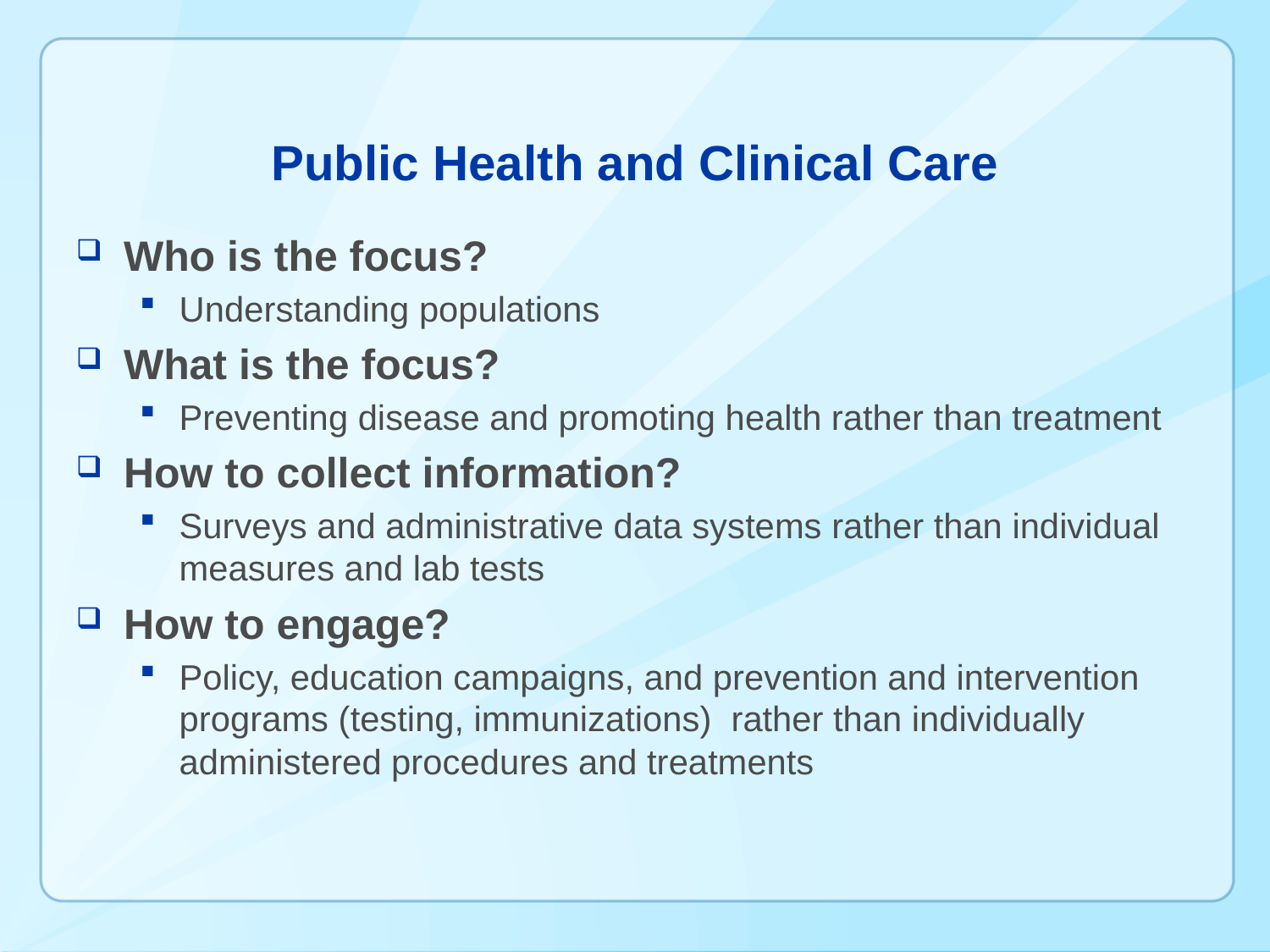

# Public Health and Clinical Care
Who is the focus?
Understanding populations
What is the focus?
Preventing disease and promoting health rather than treatment
How to collect information?
Surveys and administrative data systems rather than individual measures and lab tests
How to engage?
Policy, education campaigns, and prevention and intervention programs (testing, immunizations)  rather than individually administered procedures and treatments